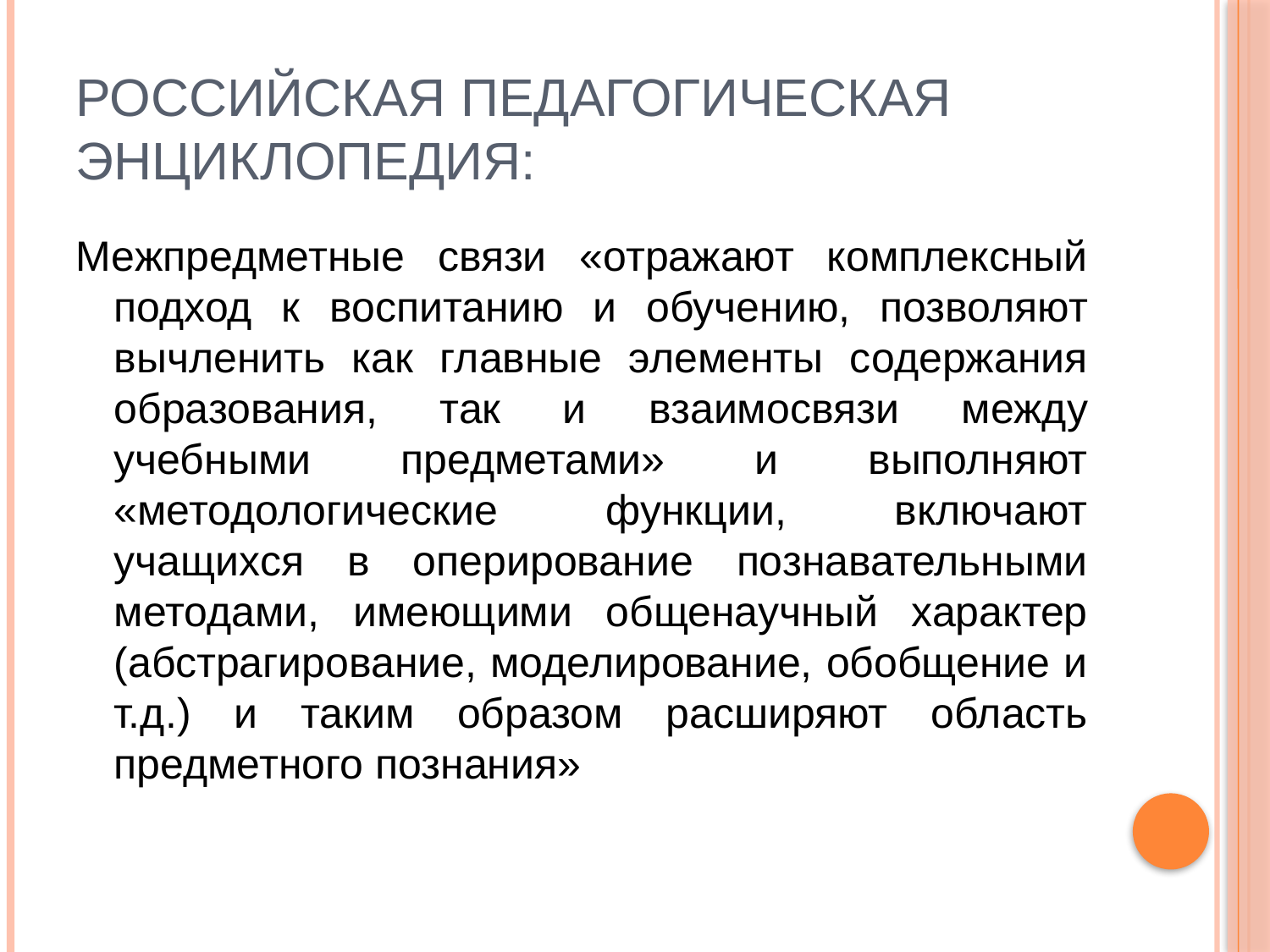

# Российская педагогическая энциклопедия:
Межпредметные связи «отражают комплексный подход к воспитанию и обучению, позволяют вычленить как главные элементы содержания образования, так и взаимосвязи между учебными предметами» и выполняют «методологические функции, включают учащихся в оперирование познавательными методами, имеющими общенаучный характер (абстрагирование, моделирование, обобщение и т.д.) и таким образом расширяют область предметного познания»